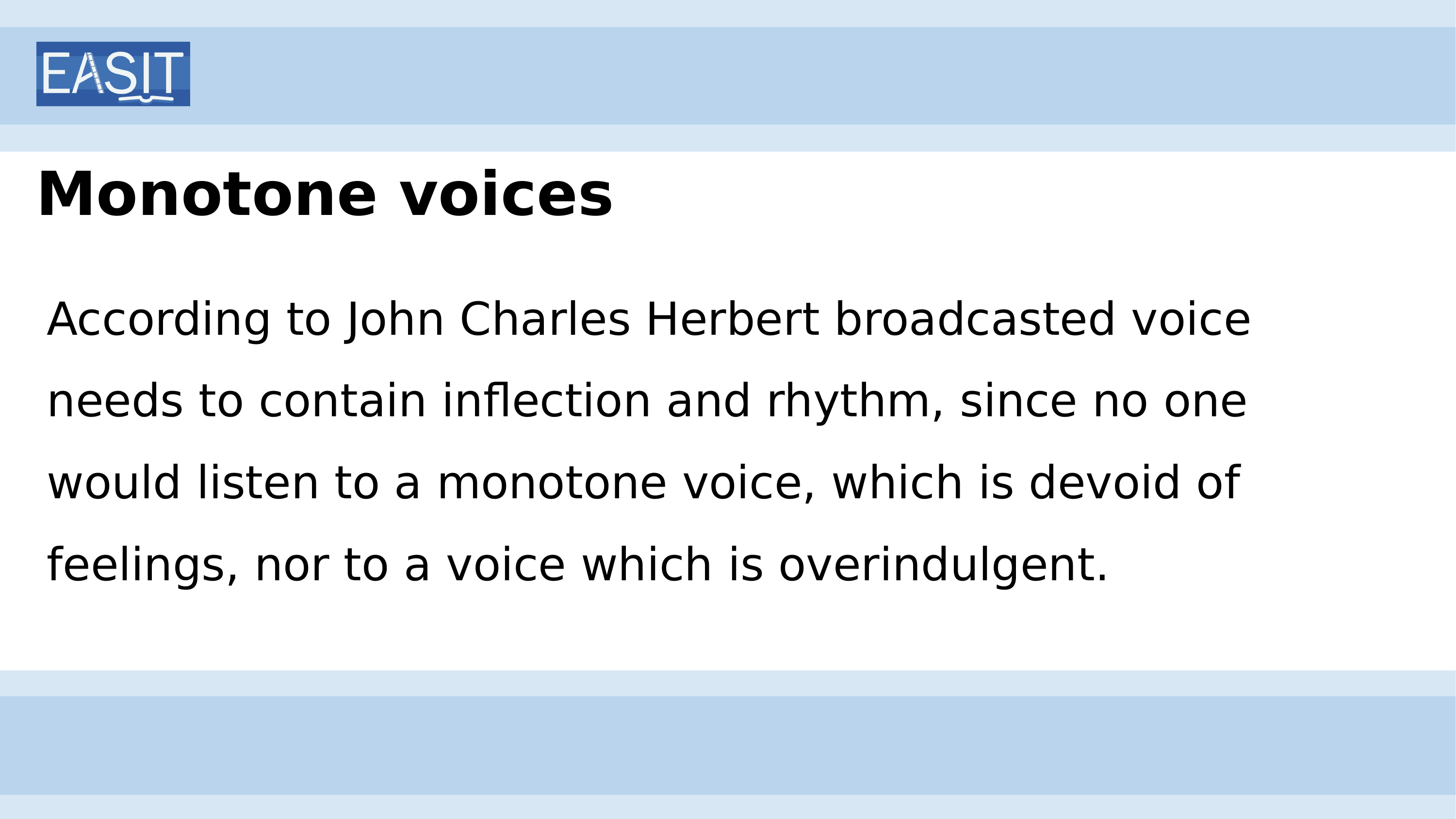

# Monotone voices
According to John Charles Herbert broadcasted voice needs to contain inflection and rhythm, since no one would listen to a monotone voice, which is devoid of feelings, nor to a voice which is overindulgent.